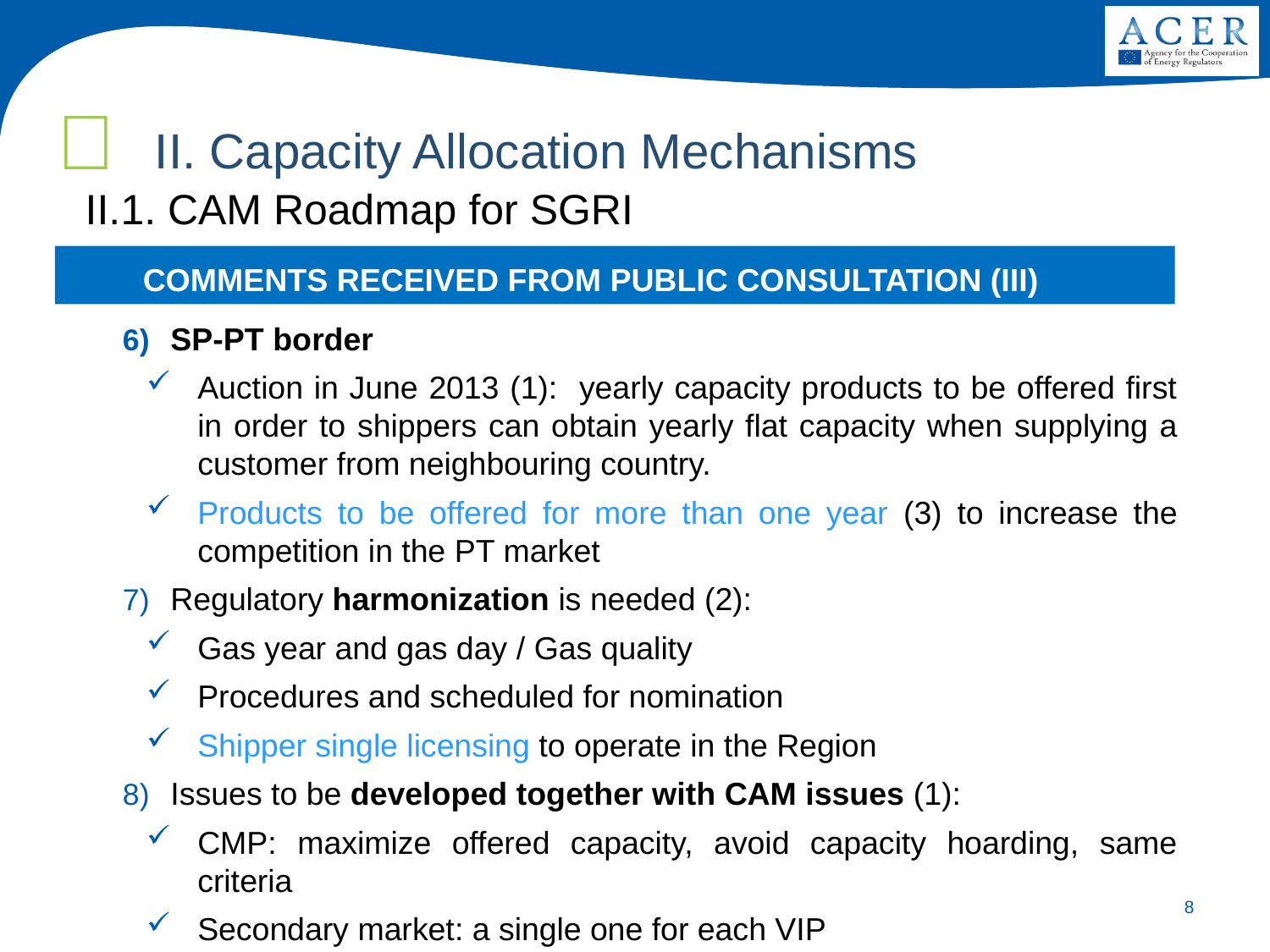

II. Capacity Allocation Mechanisms
II.1. CAM Roadmap for SGRI
COMMENTS RECEIVED FROM PUBLIC CONSULTATION (III)
SP-PT border
Auction in June 2013 (1):  yearly capacity products to be offered first in order to shippers can obtain yearly flat capacity when supplying a customer from neighbouring country.
Products to be offered for more than one year (3) to increase the competition in the PT market
Regulatory harmonization is needed (2):
Gas year and gas day / Gas quality
Procedures and scheduled for nomination
Shipper single licensing to operate in the Region
Issues to be developed together with CAM issues (1):
CMP: maximize offered capacity, avoid capacity hoarding, same criteria
Secondary market: a single one for each VIP